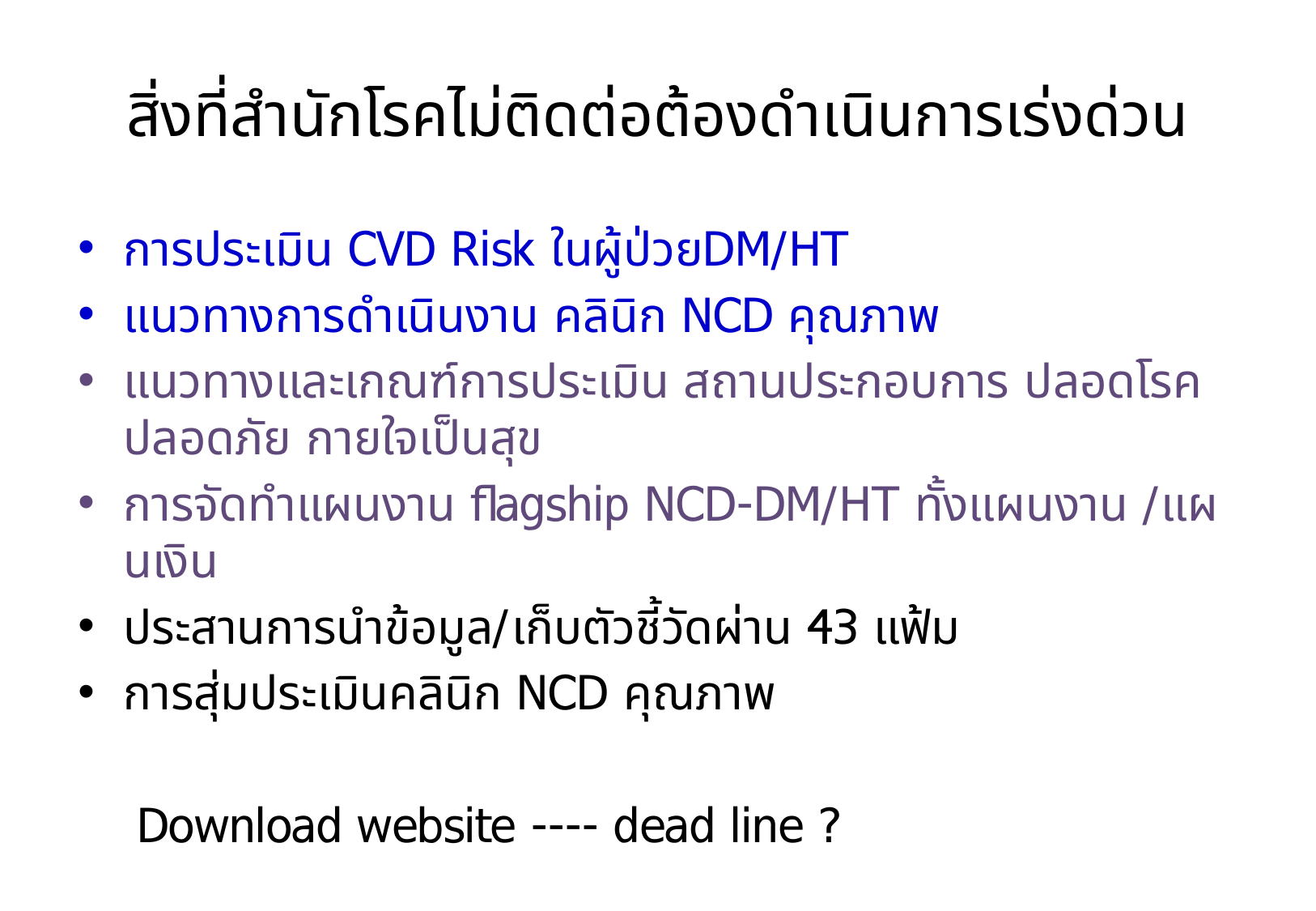

# สิ่งที่สำนักโรคไม่ติดต่อต้องดำเนินการเร่งด่วน
การประเมิน CVD Risk ในผู้ป่วยDM/HT
แนวทางการดำเนินงาน คลินิก NCD คุณภาพ
แนวทางและเกณฑ์การประเมิน สถานประกอบการ ปลอดโรค ปลอดภัย กายใจเป็นสุข
การจัดทำแผนงาน flagship NCD-DM/HT ทั้งแผนงาน /แผนเงิน
ประสานการนำข้อมูล/เก็บตัวชี้วัดผ่าน 43 แฟ้ม
การสุ่มประเมินคลินิก NCD คุณภาพ

    Download website ---- dead line ?